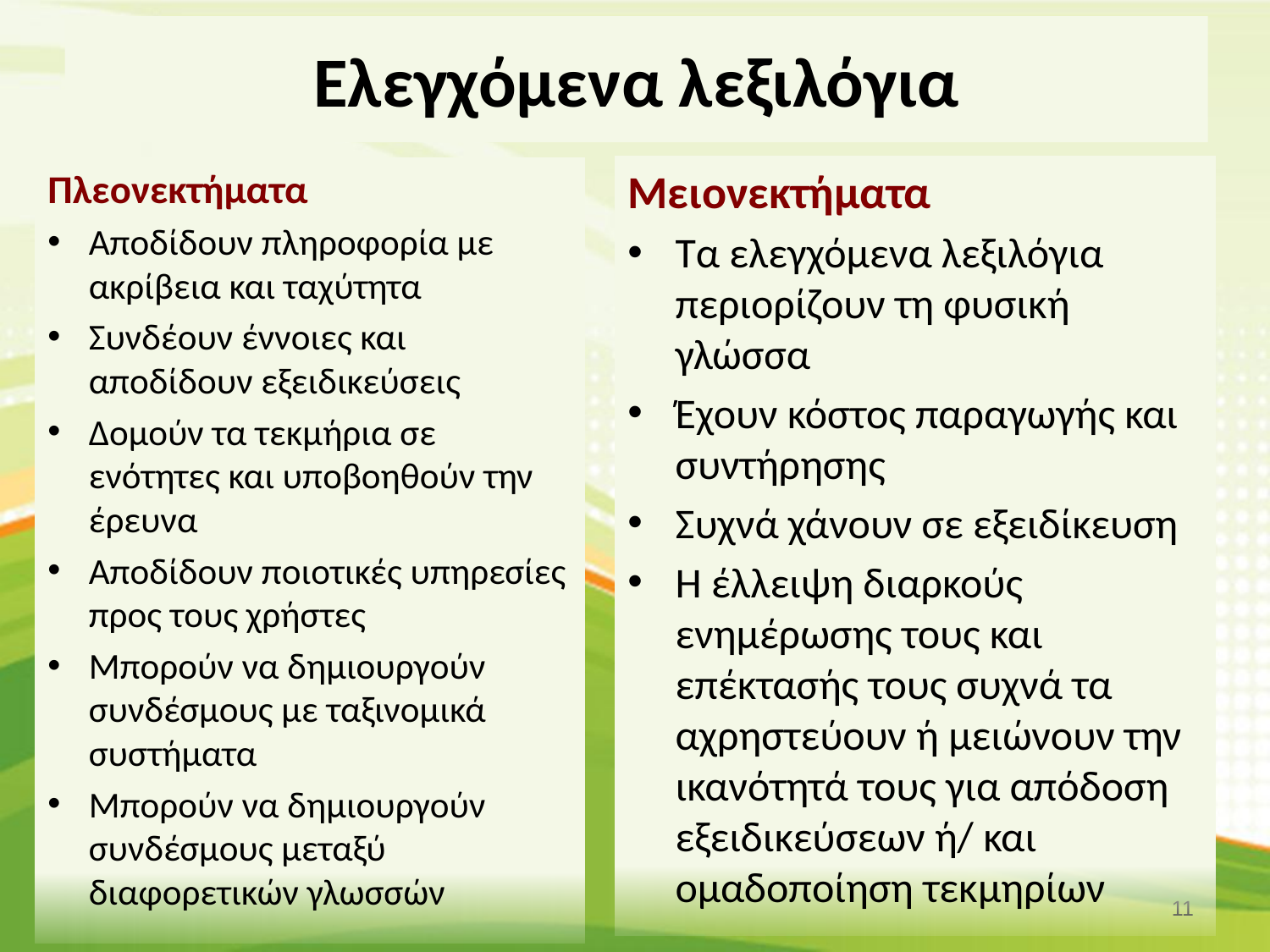

# Ελεγχόμενα λεξιλόγια
Μειονεκτήματα
Τα ελεγχόμενα λεξιλόγια περιορίζουν τη φυσική γλώσσα
Έχουν κόστος παραγωγής και συντήρησης
Συχνά χάνουν σε εξειδίκευση
Η έλλειψη διαρκούς ενημέρωσης τους και επέκτασής τους συχνά τα αχρηστεύουν ή μειώνουν την  ικανότητά τους για απόδοση εξειδικεύσεων ή/ και ομαδοποίηση τεκμηρίων

Πλεονεκτήματα
Αποδίδουν πληροφορία με ακρίβεια και ταχύτητα
Συνδέουν έννοιες και αποδίδουν εξειδικεύσεις
Δομούν τα τεκμήρια σε ενότητες και υποβοηθούν την έρευνα
Αποδίδουν ποιοτικές υπηρεσίες προς τους χρήστες
Μπορούν να δημιουργούν συνδέσμους με ταξινομικά συστήματα
Μπορούν να δημιουργούν συνδέσμους μεταξύ διαφορετικών γλωσσών
11